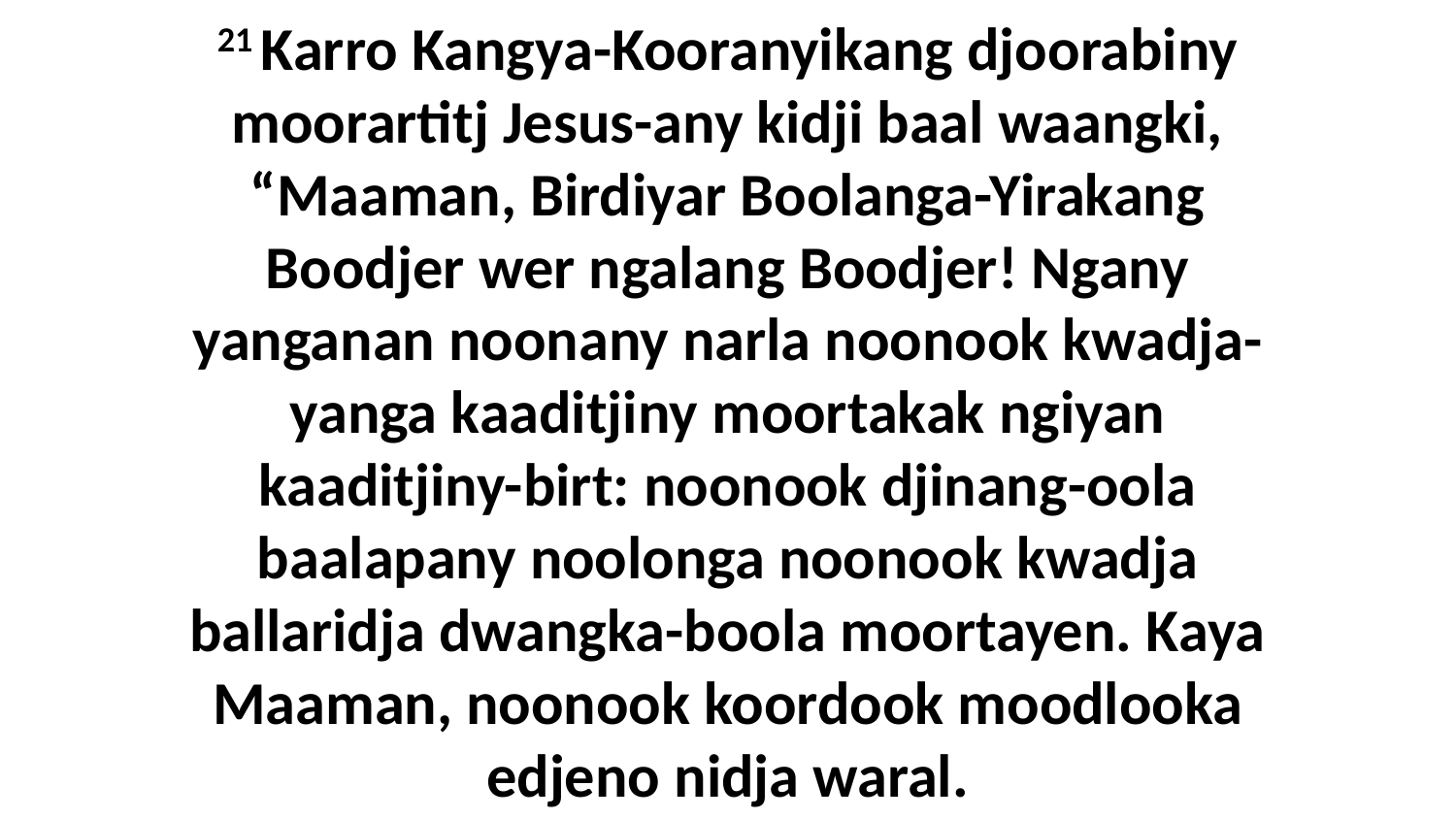

21 Karro Kangya-Kooranyikang djoorabiny moorartitj Jesus-any kidji baal waangki, “Maaman, Birdiyar Boolanga-Yirakang Boodjer wer ngalang Boodjer! Ngany yanganan noonany narla noonook kwadja-yanga kaaditjiny moortakak ngiyan kaaditjiny-birt: noonook djinang-oola baalapany noolonga noonook kwadja ballaridja dwangka-boola moortayen. Kaya Maaman, noonook koordook moodlooka edjeno nidja waral.